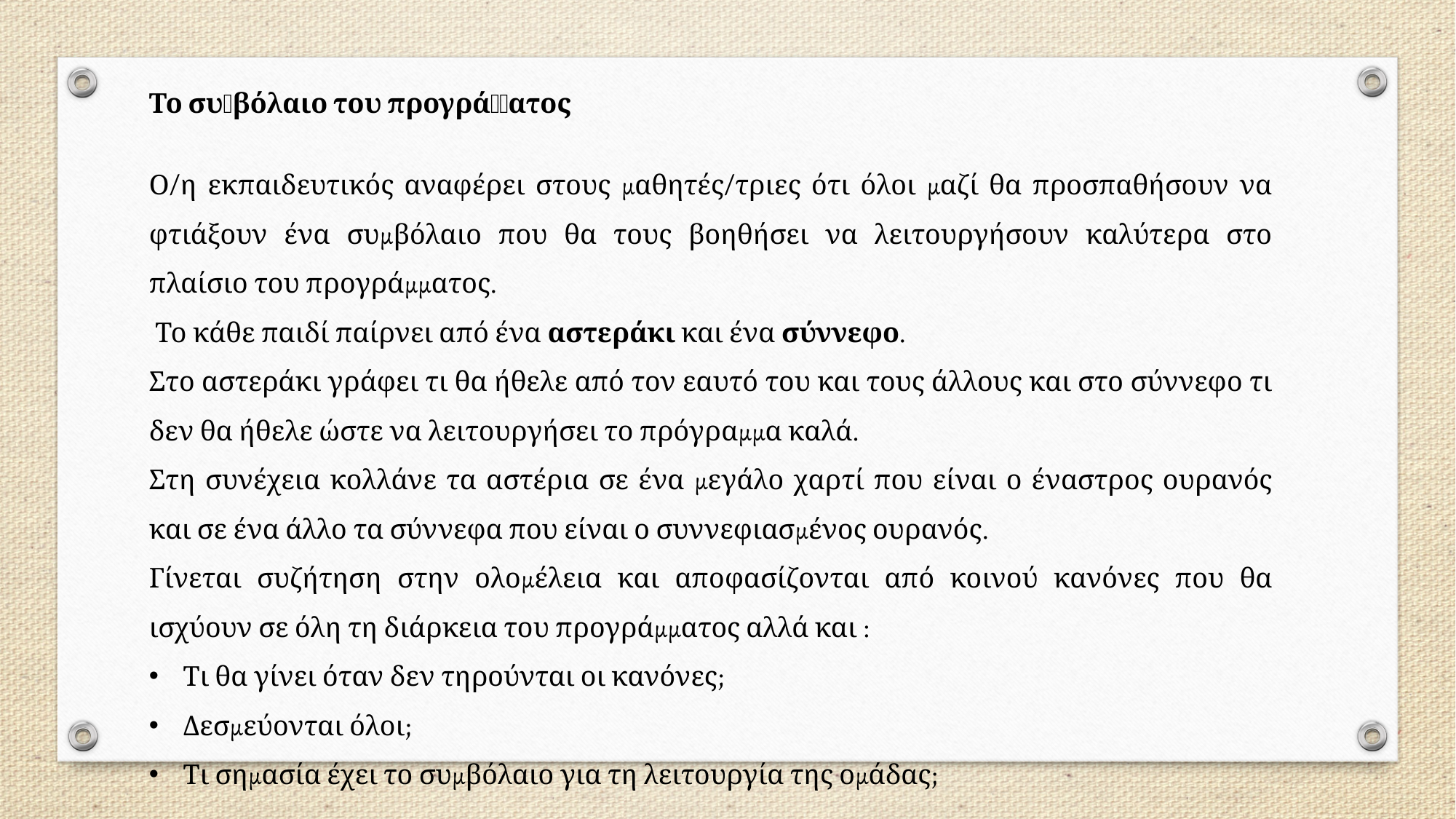

Το συμβόλαιο του προγράμματος

Ο/η εκπαιδευτικός αναφέρει στους μαθητές/τριες ότι όλοι μαζί θα προσπαθήσουν να φτιάξουν ένα συμβόλαιο που θα τους βοηθήσει να λειτουργήσουν καλύτερα στο πλαίσιο του προγράμματος.
 Το κάθε παιδί παίρνει από ένα αστεράκι και ένα σύννεφο.
Στο αστεράκι γράφει τι θα ήθελε από τον εαυτό του και τους άλλους και στο σύννεφο τι δεν θα ήθελε ώστε να λειτουργήσει το πρόγραμμα καλά.
Στη συνέχεια κολλάνε τα αστέρια σε ένα μεγάλο χαρτί που είναι ο έναστρος ουρανός και σε ένα άλλο τα σύννεφα που είναι ο συννεφιασμένος ουρανός.
Γίνεται συζήτηση στην ολομέλεια και αποφασίζονται από κοινού κανόνες που θα ισχύουν σε όλη τη διάρκεια του προγράμματος αλλά και :
Τι θα γίνει όταν δεν τηρούνται οι κανόνες;
Δεσμεύονται όλοι;
Τι σημασία έχει το συμβόλαιο για τη λειτουργία της ομάδας;